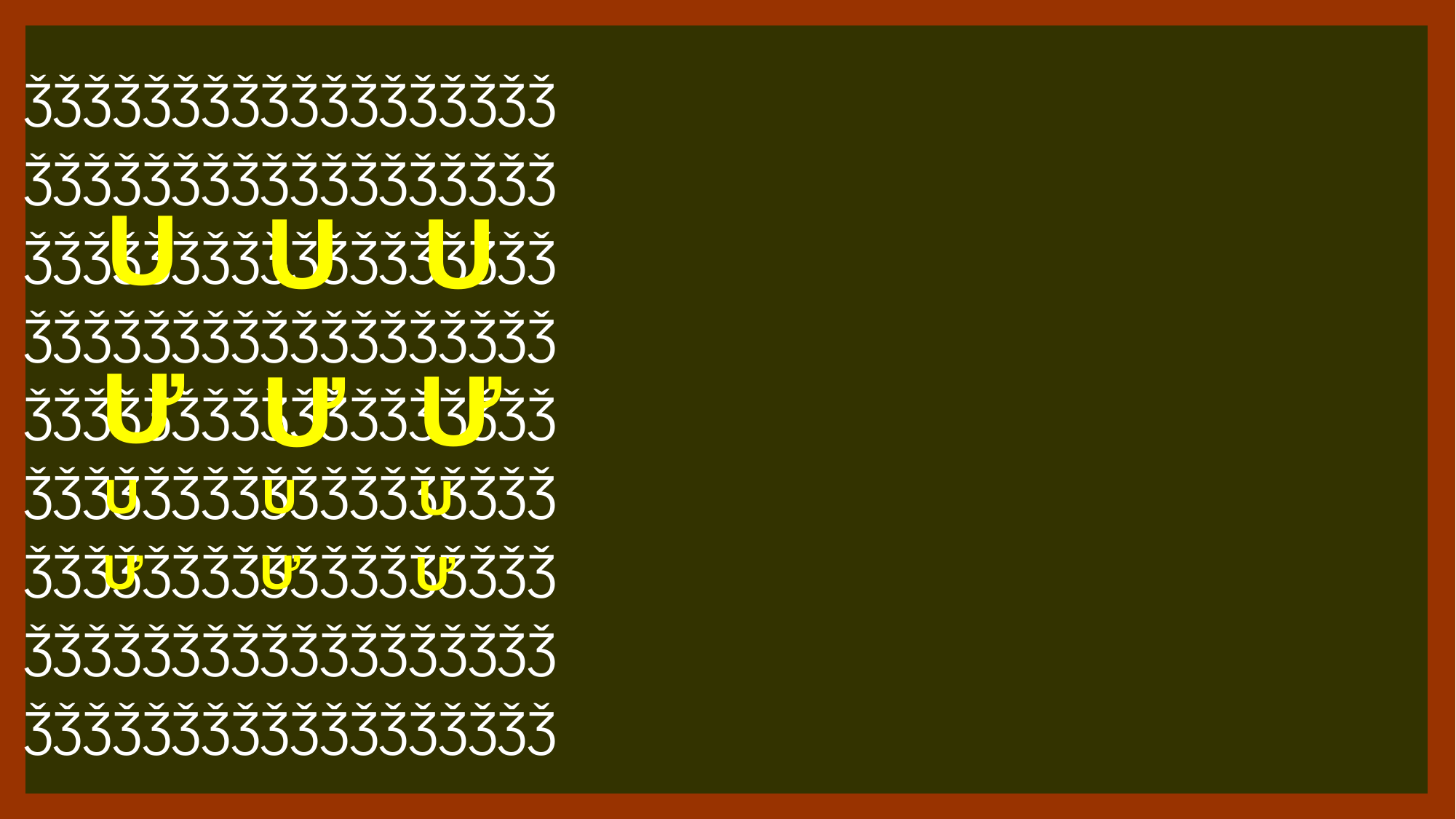

ǮǮǮǮǮǮǮǮǮǮǮǮǮǮǮǮǮǮ
ǮǮǮǮǮǮǮǮǮǮǮǮǮǮǮǮǮǮ
ǮǮǮǮǮǮǮǮǮǮǮǮǮǮǮǮǮǮ
ǮǮǮǮǮǮǮǮǮǮǮǮǮǮǮǮǮǮ
ǮǮǮǮǮǮǮǮǮǮǮǮǮǮǮǮǮǮ
ǮǮǮǮǮǮǮǮǮǮǮǮǮǮǮǮǮǮ
ǮǮǮǮǮǮǮǮǮǮǮǮǮǮǮǮǮǮ
ǮǮǮǮǮǮǮǮǮǮǮǮǮǮǮǮǮǮ
ǮǮǮǮǮǮǮǮǮǮǮǮǮǮǮǮǮǮ
U
U
U
Ư
Ư
Ư
U
U
U
Ư
Ư
Ư